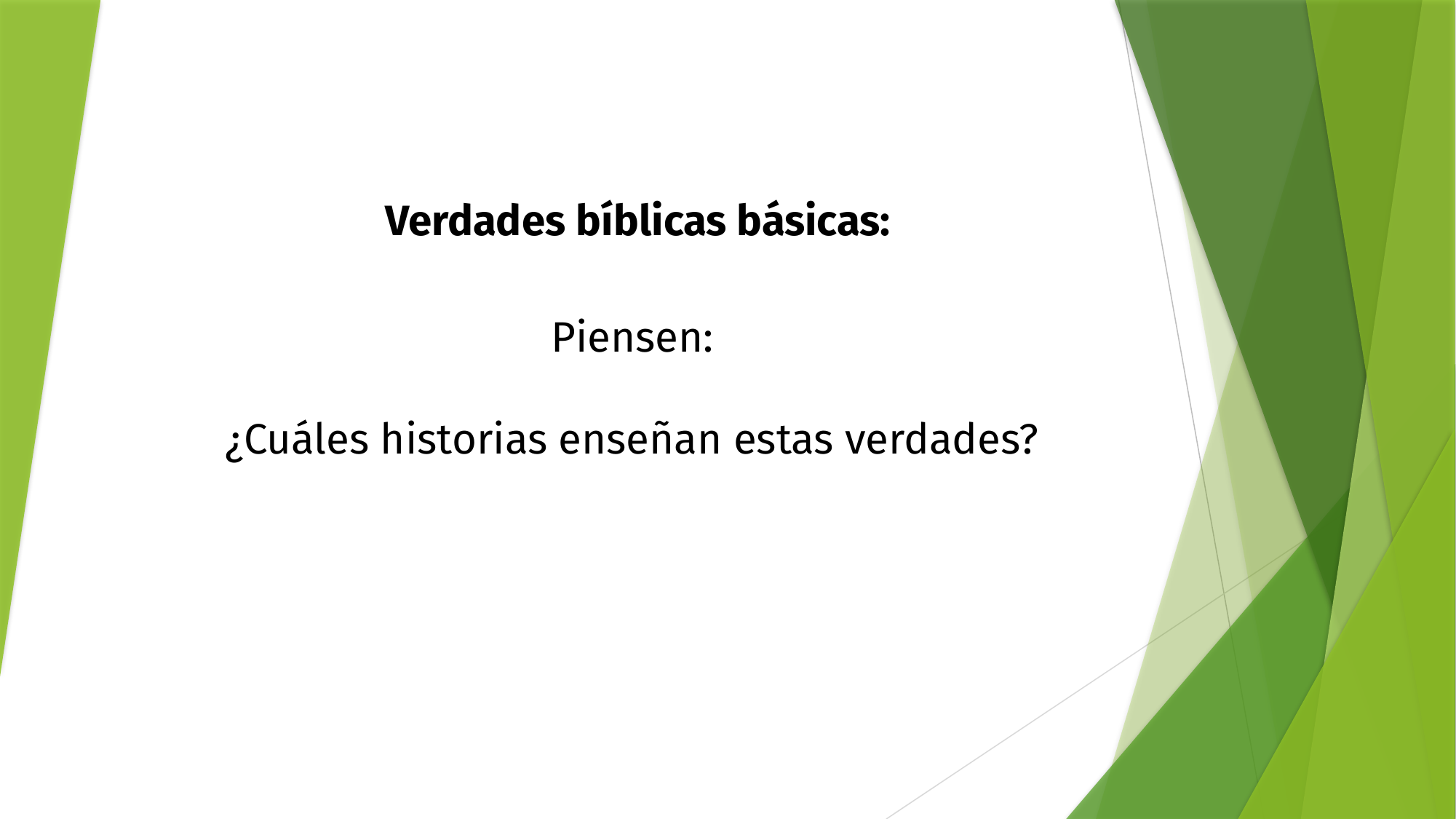

Verdades bíblicas básicas:

Piensen:

¿Cuáles historias enseñan estas verdades?

#